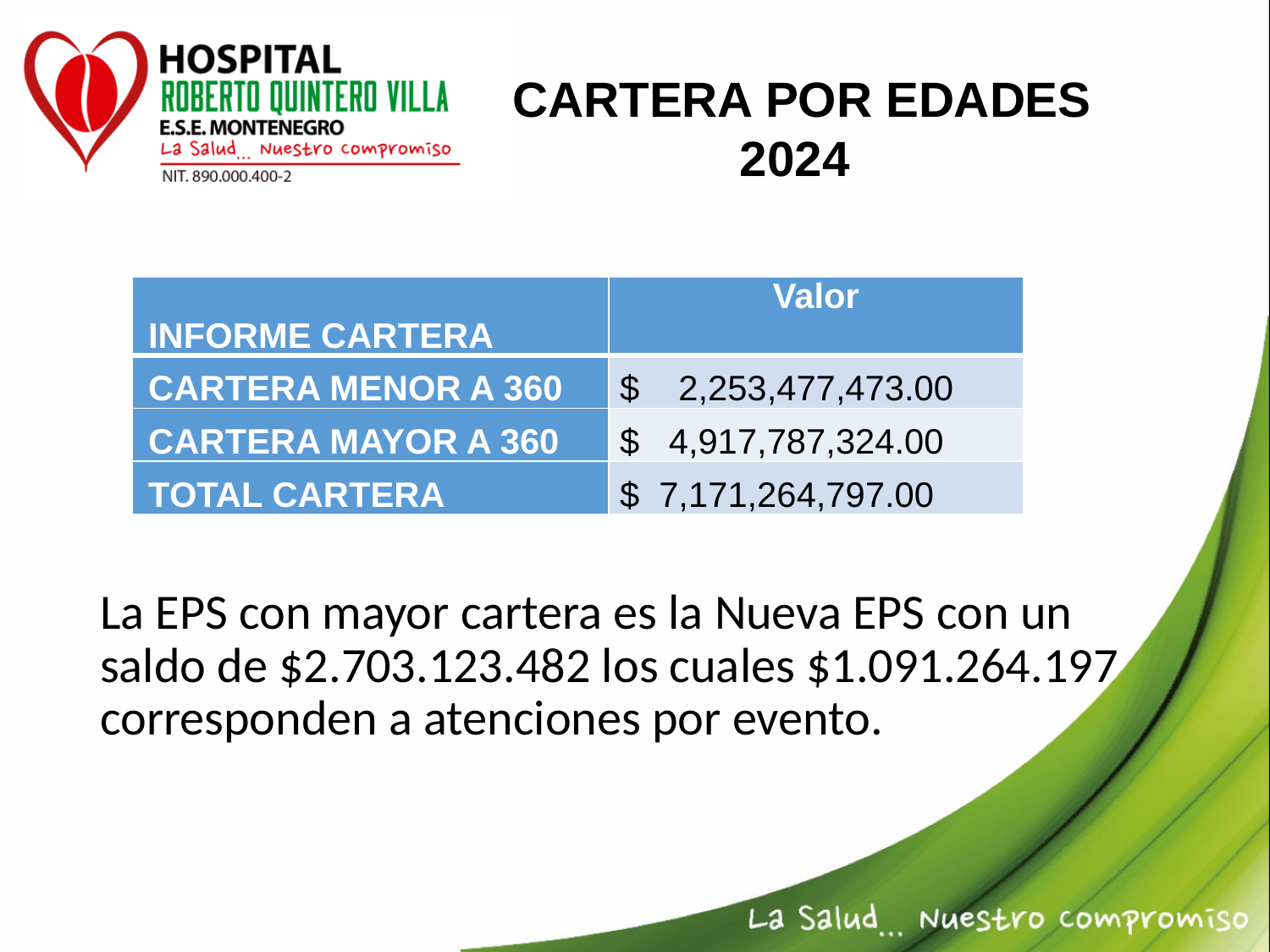

CARTERA POR EDADES
2024

La EPS con mayor cartera es la Nueva EPS con un saldo de $2.703.123.482 los cuales $1.091.264.197 corresponden a atenciones por evento.

| INFORME CARTERA | Valor |
| --- | --- |
| CARTERA MENOR A 360 | $ 2,253,477,473.00 |
| CARTERA MAYOR A 360 | $ 4,917,787,324.00 |
| TOTAL CARTERA | $ 7,171,264,797.00 |